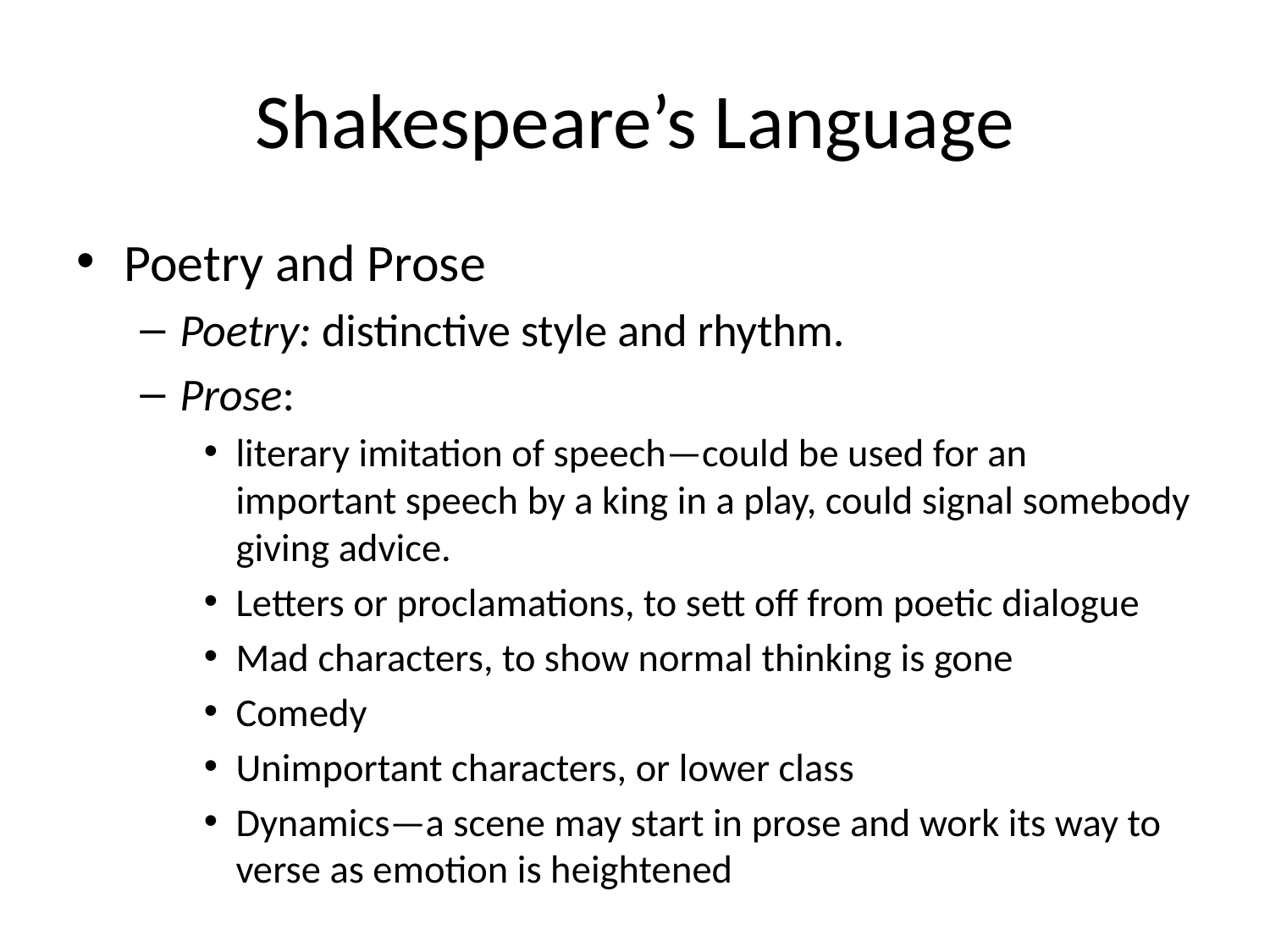

# Shakespeare’s Language
Poetry and Prose
Poetry: distinctive style and rhythm.
Prose:
literary imitation of speech—could be used for an important speech by a king in a play, could signal somebody giving advice.
Letters or proclamations, to sett off from poetic dialogue
Mad characters, to show normal thinking is gone
Comedy
Unimportant characters, or lower class
Dynamics—a scene may start in prose and work its way to verse as emotion is heightened